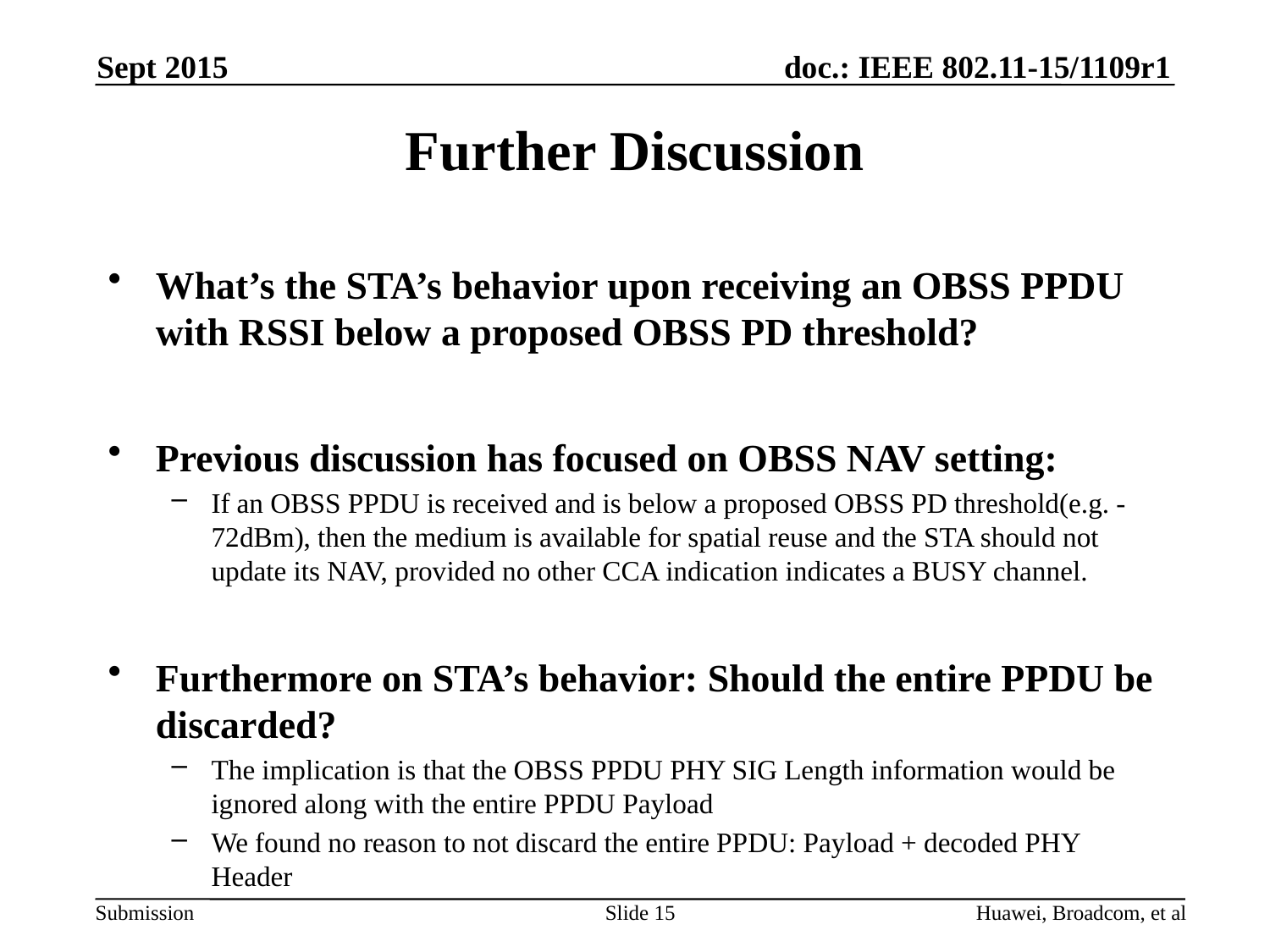

Sept 2015
# Further Discussion
What’s the STA’s behavior upon receiving an OBSS PPDU with RSSI below a proposed OBSS PD threshold?

Previous discussion has focused on OBSS NAV setting:
If an OBSS PPDU is received and is below a proposed OBSS PD threshold(e.g. -72dBm), then the medium is available for spatial reuse and the STA should not update its NAV, provided no other CCA indication indicates a BUSY channel.

Furthermore on STA’s behavior: Should the entire PPDU be discarded?
The implication is that the OBSS PPDU PHY SIG Length information would be ignored along with the entire PPDU Payload
We found no reason to not discard the entire PPDU: Payload + decoded PHY Header
Slide 15
Huawei, Broadcom, et al